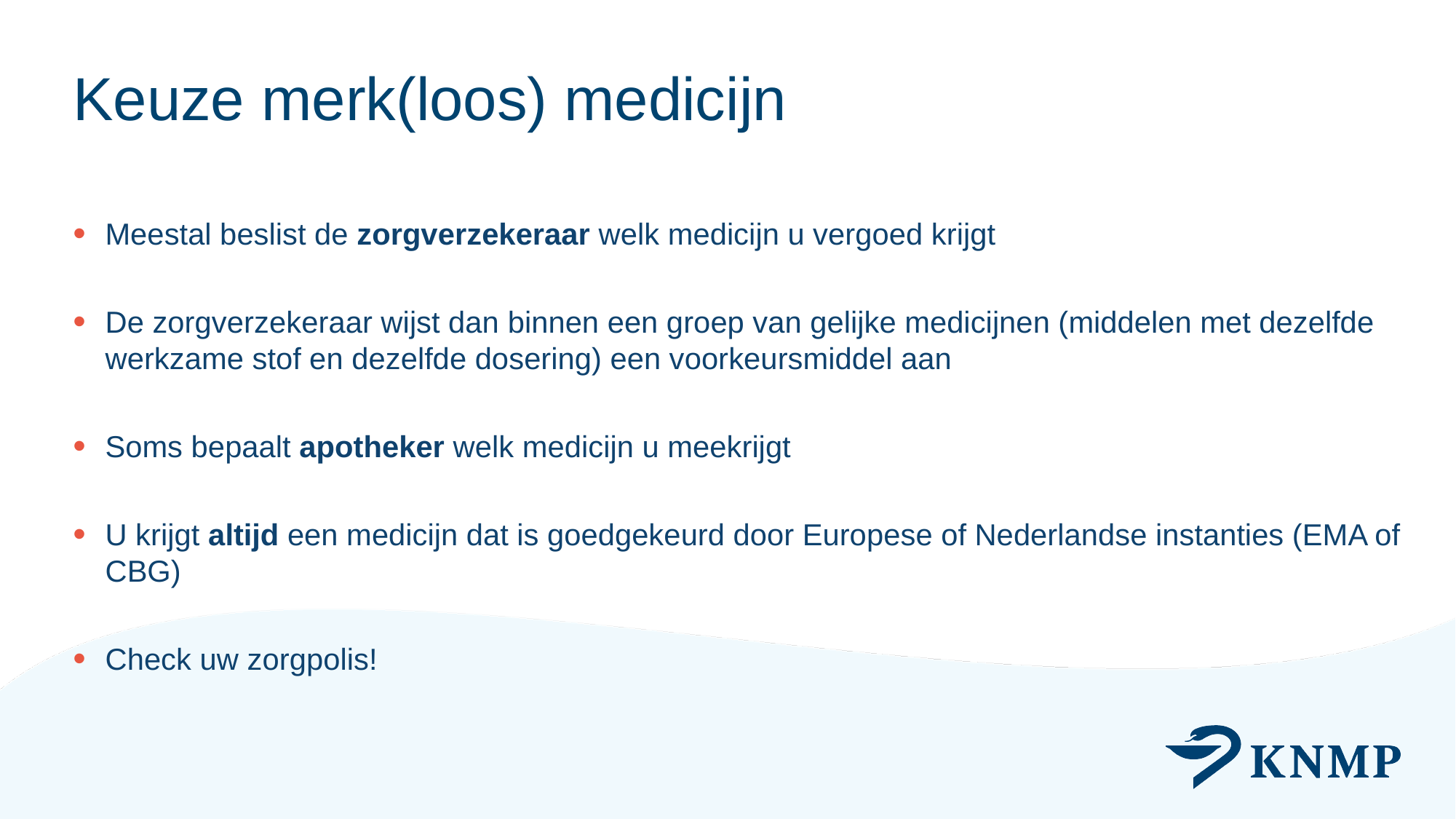

# Keuze merk(loos) medicijn
Meestal beslist de zorgverzekeraar welk medicijn u vergoed krijgt
De zorgverzekeraar wijst dan binnen een groep van gelijke medicijnen (middelen met dezelfde werkzame stof en dezelfde dosering) een voorkeursmiddel aan
Soms bepaalt apotheker welk medicijn u meekrijgt
U krijgt altijd een medicijn dat is goedgekeurd door Europese of Nederlandse instanties (EMA of CBG)
Check uw zorgpolis!